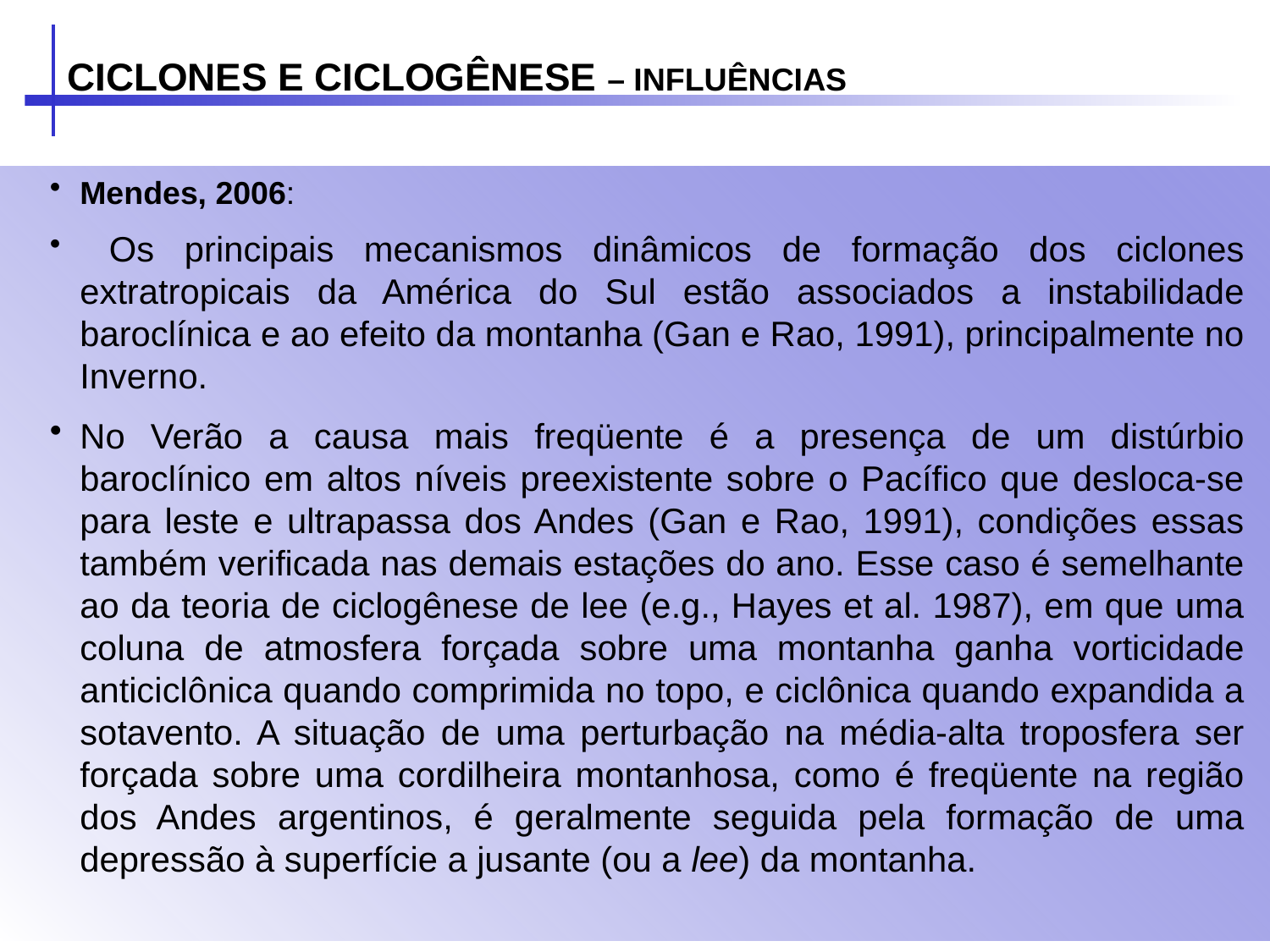

CICLONES E CICLOGÊNESE – INFLUÊNCIAS
Mendes, 2006:
 Os principais mecanismos dinâmicos de formação dos ciclones extratropicais da América do Sul estão associados a instabilidade baroclínica e ao efeito da montanha (Gan e Rao, 1991), principalmente no Inverno.
No Verão a causa mais freqüente é a presença de um distúrbio baroclínico em altos níveis preexistente sobre o Pacífico que desloca-se para leste e ultrapassa dos Andes (Gan e Rao, 1991), condições essas também verificada nas demais estações do ano. Esse caso é semelhante ao da teoria de ciclogênese de lee (e.g., Hayes et al. 1987), em que uma coluna de atmosfera forçada sobre uma montanha ganha vorticidade anticiclônica quando comprimida no topo, e ciclônica quando expandida a sotavento. A situação de uma perturbação na média-alta troposfera ser forçada sobre uma cordilheira montanhosa, como é freqüente na região dos Andes argentinos, é geralmente seguida pela formação de uma depressão à superfície a jusante (ou a lee) da montanha.